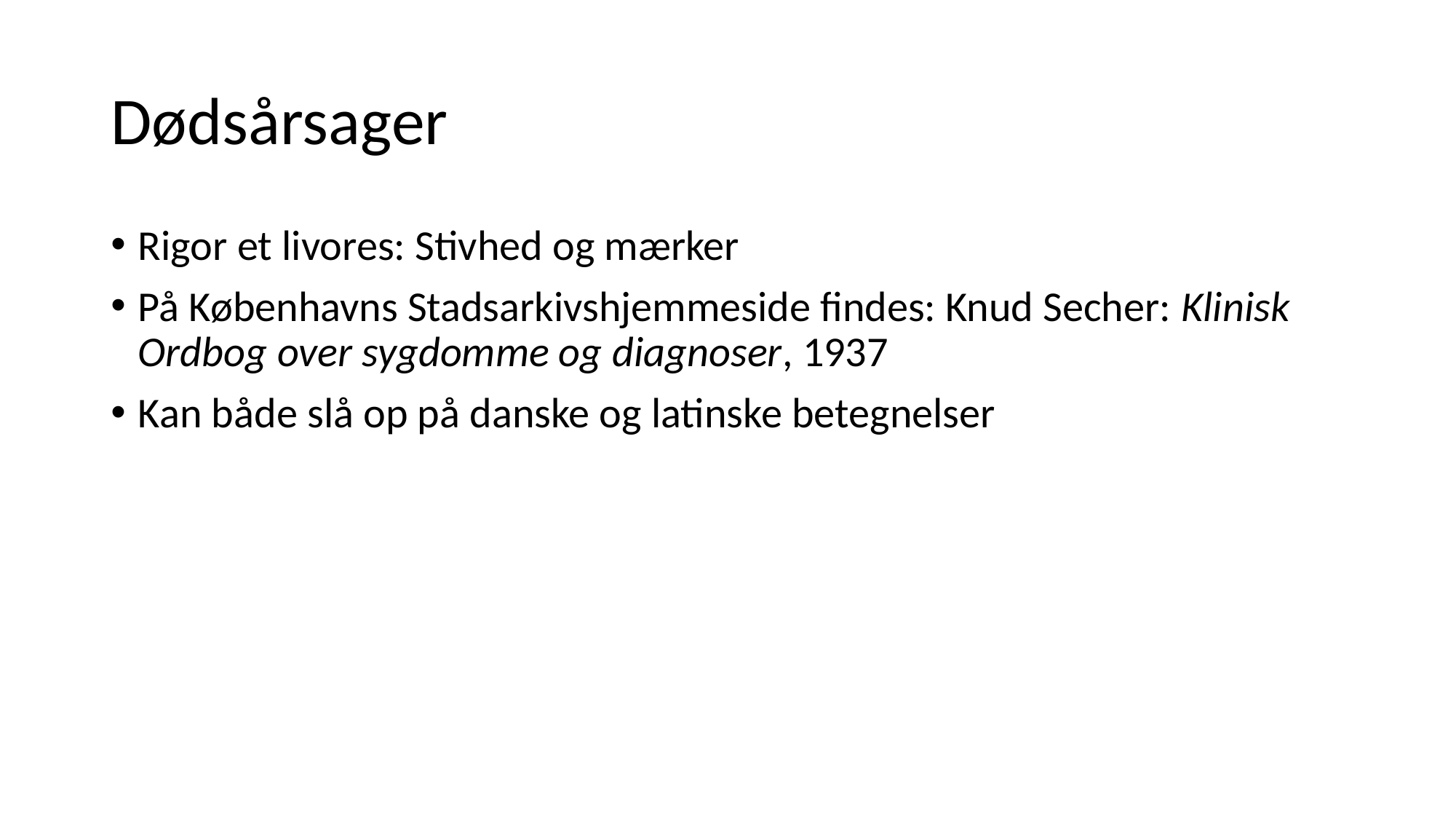

# Dødsårsager
Rigor et livores: Stivhed og mærker
På Københavns Stadsarkivshjemmeside findes: Knud Secher: Klinisk Ordbog over sygdomme og diagnoser, 1937
Kan både slå op på danske og latinske betegnelser